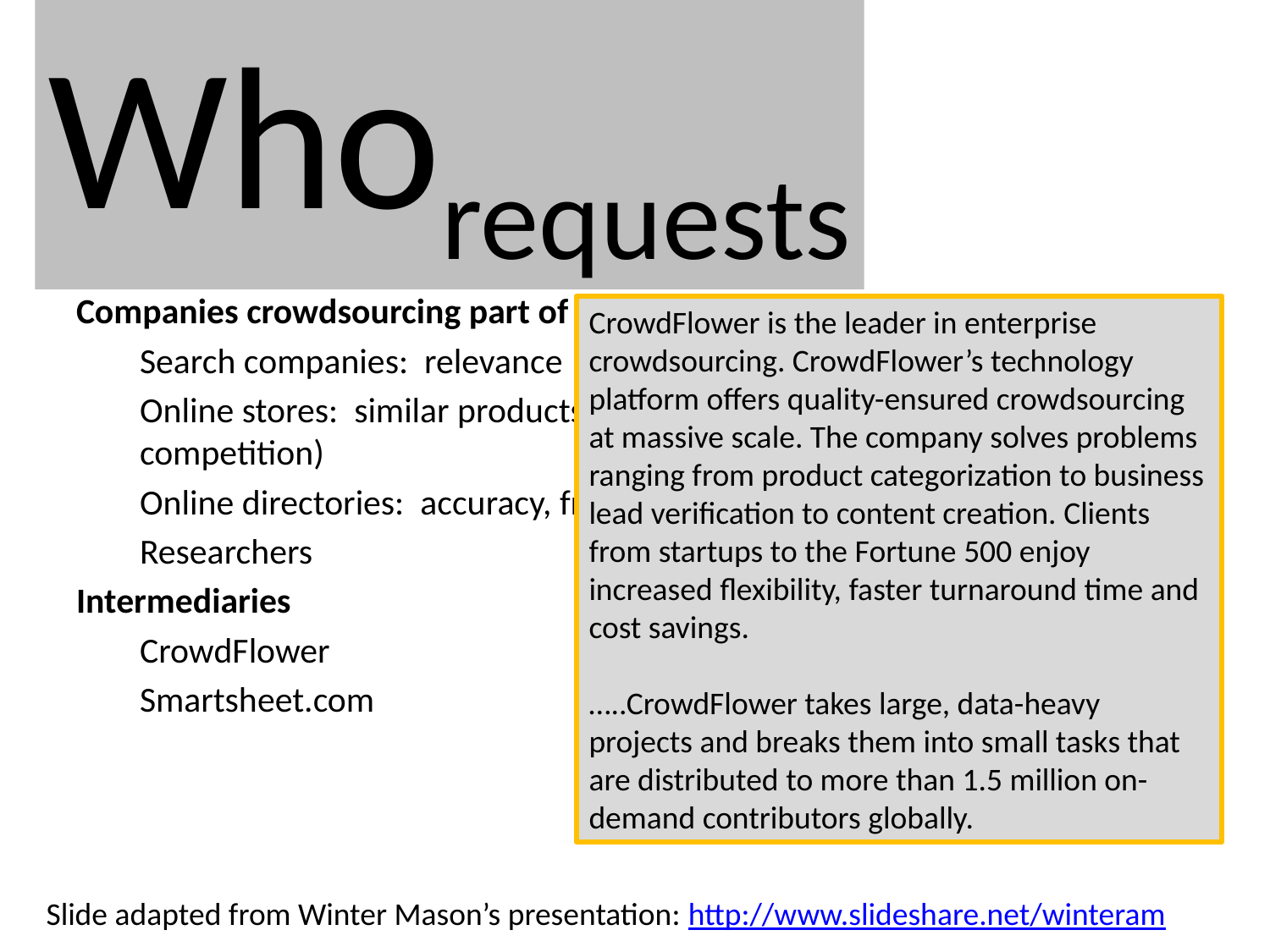

Whorequests

Companies crowdsourcing part of their business
Search companies:  relevance
Online stores:  similar products from different stores (identifying competition)
Online directories:  accuracy, freshness of listings
Researchers
Intermediaries
CrowdFlower
Smartsheet.com
CrowdFlower is the leader in enterprise crowdsourcing. CrowdFlower’s technology platform offers quality-ensured crowdsourcing at massive scale. The company solves problems ranging from product categorization to business lead verification to content creation. Clients from startups to the Fortune 500 enjoy increased flexibility, faster turnaround time and cost savings.

…..CrowdFlower takes large, data-heavy projects and breaks them into small tasks that are distributed to more than 1.5 million on-demand contributors globally.
Slide adapted from Winter Mason’s presentation: http://www.slideshare.net/winteram